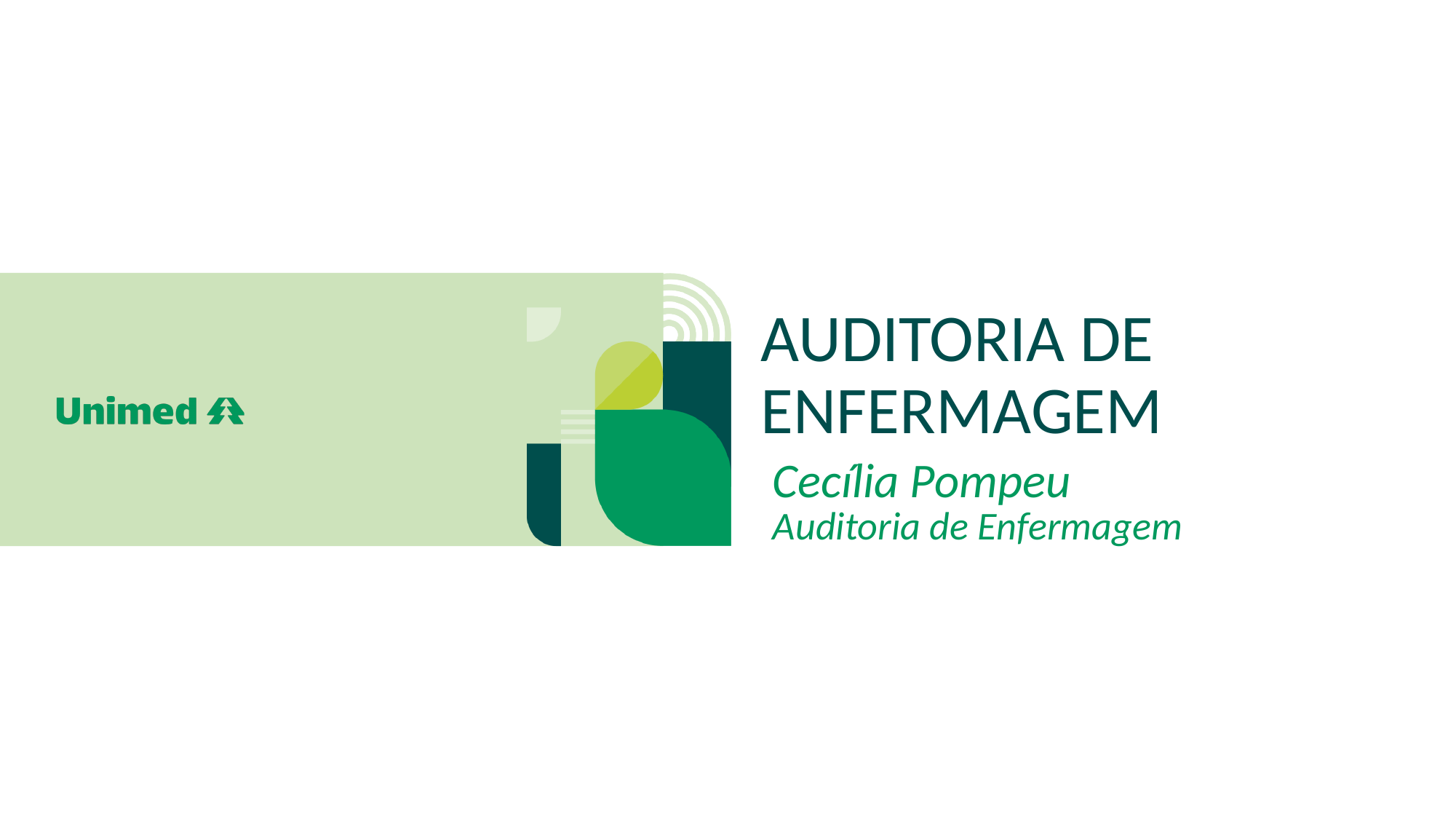

AUDITORIA DE ENFERMAGEM
Cecília Pompeu
Auditoria de Enfermagem